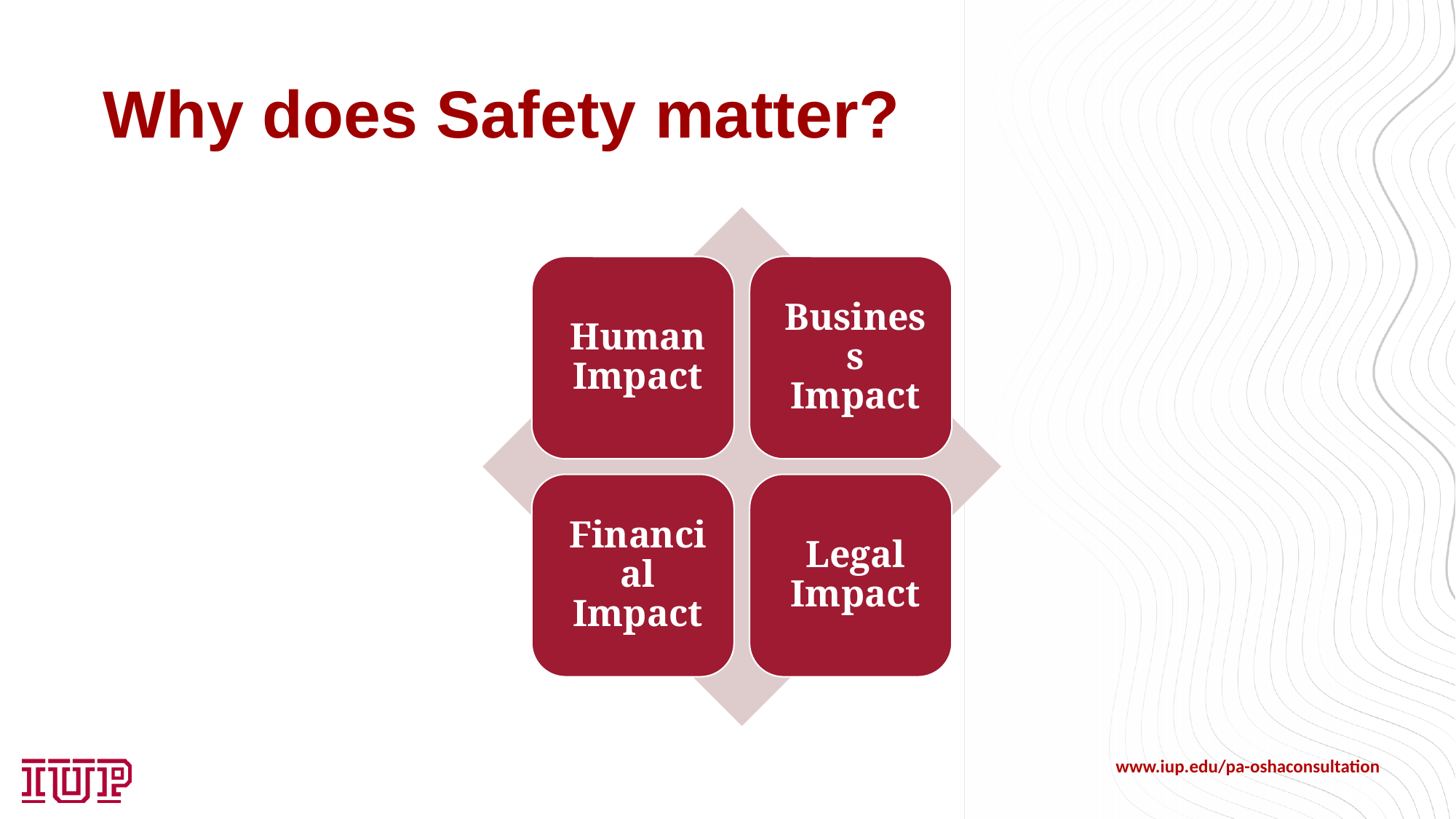

# Why does Safety matter?
Human Impact
Business Impact
Financial Impact
Legal Impact
www.iup.edu/pa-oshaconsultation